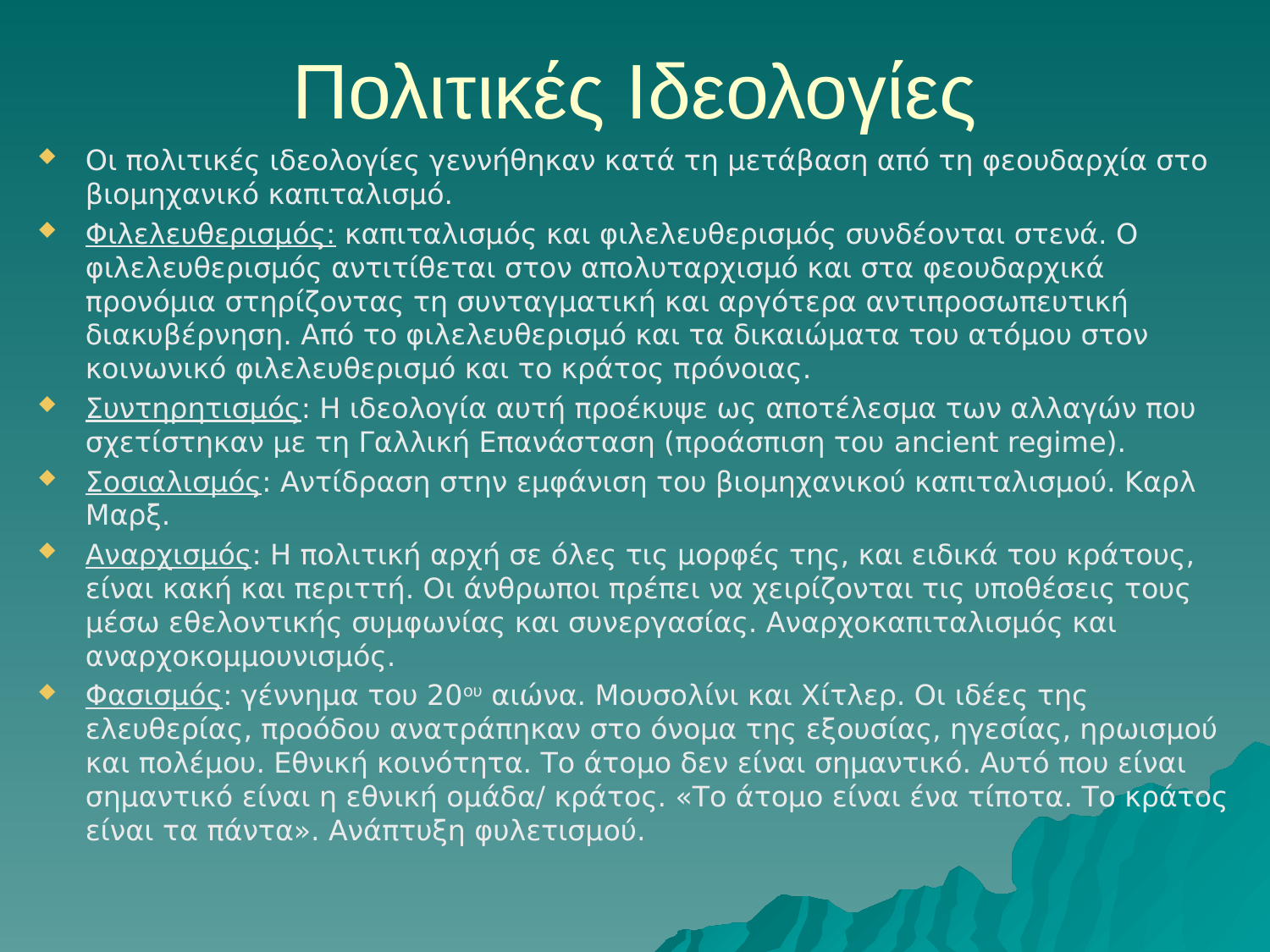

# Πολιτικές Ιδεολογίες
Οι πολιτικές ιδεολογίες γεννήθηκαν κατά τη μετάβαση από τη φεουδαρχία στο βιομηχανικό καπιταλισμό.
Φιλελευθερισμός: καπιταλισμός και φιλελευθερισμός συνδέονται στενά. Ο φιλελευθερισμός αντιτίθεται στον απολυταρχισμό και στα φεουδαρχικά προνόμια στηρίζοντας τη συνταγματική και αργότερα αντιπροσωπευτική διακυβέρνηση. Από το φιλελευθερισμό και τα δικαιώματα του ατόμου στον κοινωνικό φιλελευθερισμό και το κράτος πρόνοιας.
Συντηρητισμός: Η ιδεολογία αυτή προέκυψε ως αποτέλεσμα των αλλαγών που σχετίστηκαν με τη Γαλλική Επανάσταση (προάσπιση του ancient regime).
Σοσιαλισμός: Αντίδραση στην εμφάνιση του βιομηχανικού καπιταλισμού. Καρλ Μαρξ.
Αναρχισμός: Η πολιτική αρχή σε όλες τις μορφές της, και ειδικά του κράτους, είναι κακή και περιττή. Οι άνθρωποι πρέπει να χειρίζονται τις υποθέσεις τους μέσω εθελοντικής συμφωνίας και συνεργασίας. Αναρχοκαπιταλισμός και αναρχοκομμουνισμός.
Φασισμός: γέννημα του 20ου αιώνα. Μουσολίνι και Χίτλερ. Οι ιδέες της ελευθερίας, προόδου ανατράπηκαν στο όνομα της εξουσίας, ηγεσίας, ηρωισμού και πολέμου. Εθνική κοινότητα. Το άτομο δεν είναι σημαντικό. Αυτό που είναι σημαντικό είναι η εθνική ομάδα/ κράτος. «Το άτομο είναι ένα τίποτα. Το κράτος είναι τα πάντα». Ανάπτυξη φυλετισμού.